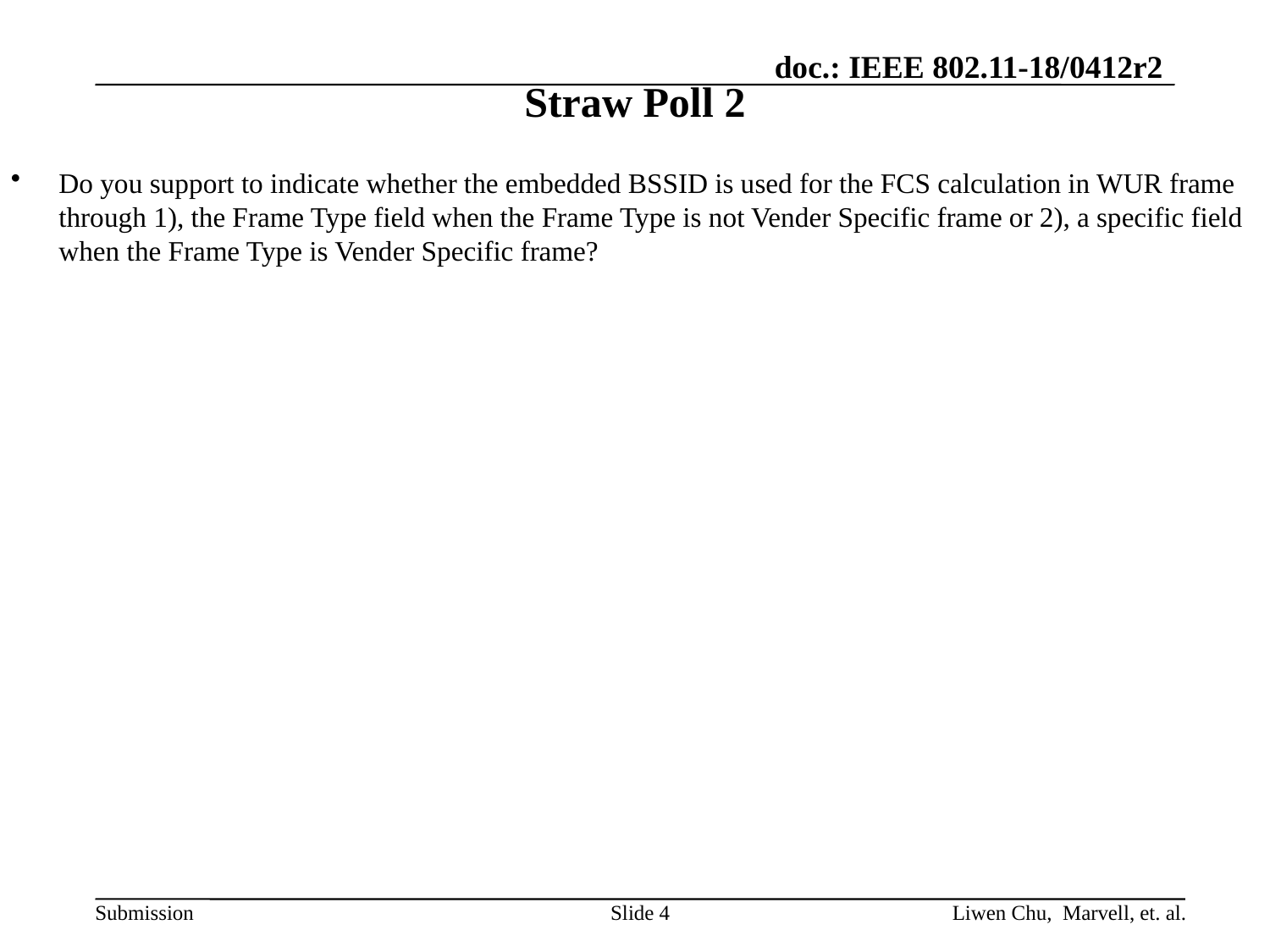

# Straw Poll 2
Do you support to indicate whether the embedded BSSID is used for the FCS calculation in WUR frame through 1), the Frame Type field when the Frame Type is not Vender Specific frame or 2), a specific field when the Frame Type is Vender Specific frame?
Slide 4
Liwen Chu,  Marvell, et. al.